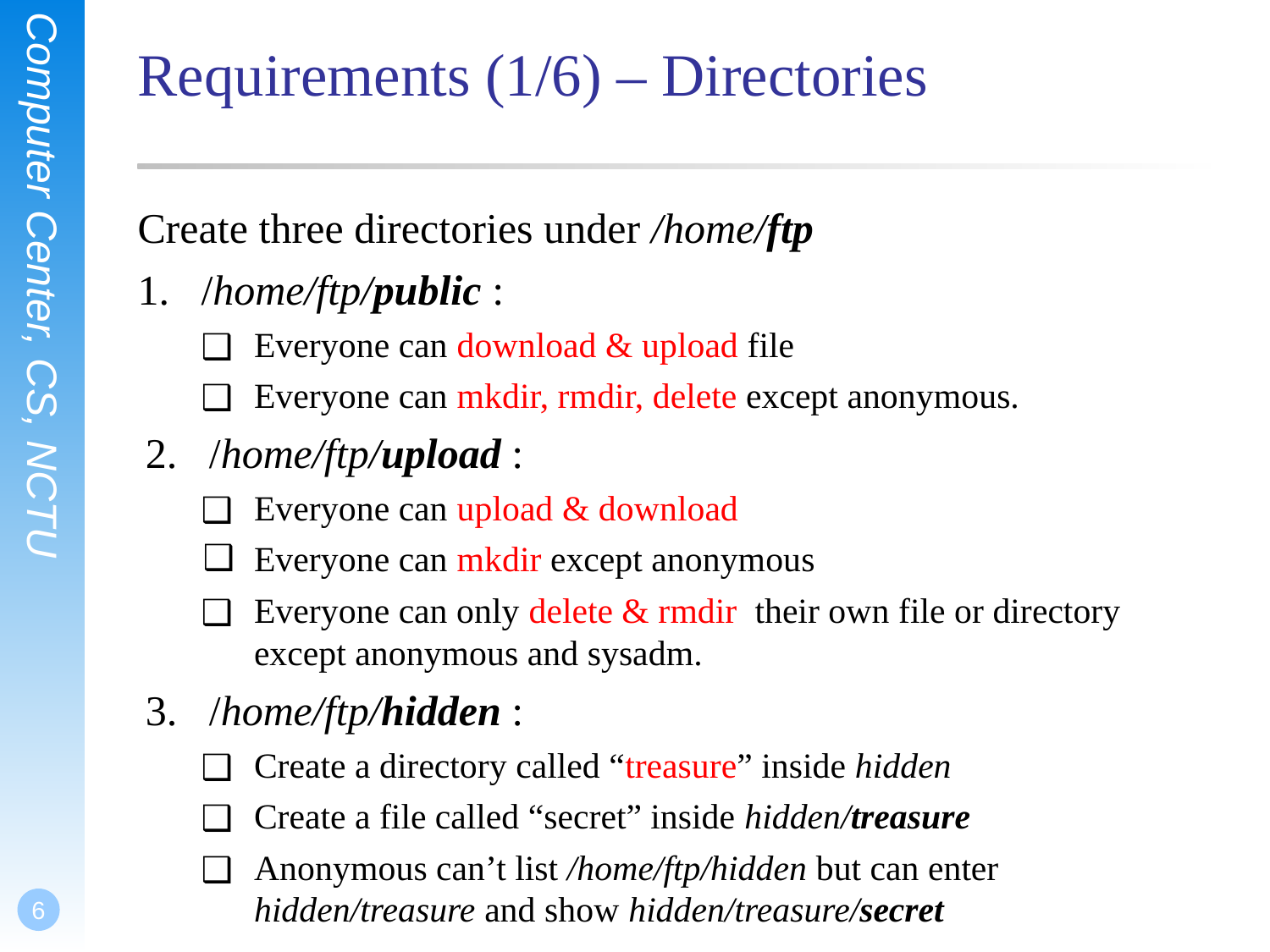

# Requirements (1/6) – Directories
Create three directories under /home/ftp
/home/ftp/public :
Everyone can download & upload file
Everyone can mkdir, rmdir, delete except anonymous.
/home/ftp/upload :
Everyone can upload & download
Everyone can mkdir except anonymous
Everyone can only delete & rmdir  their own file or directory except anonymous and sysadm.
/home/ftp/hidden :
Create a directory called “treasure” inside hidden
Create a file called “secret” inside hidden/treasure
Anonymous can’t list /home/ftp/hidden but can enter hidden/treasure and show hidden/treasure/secret